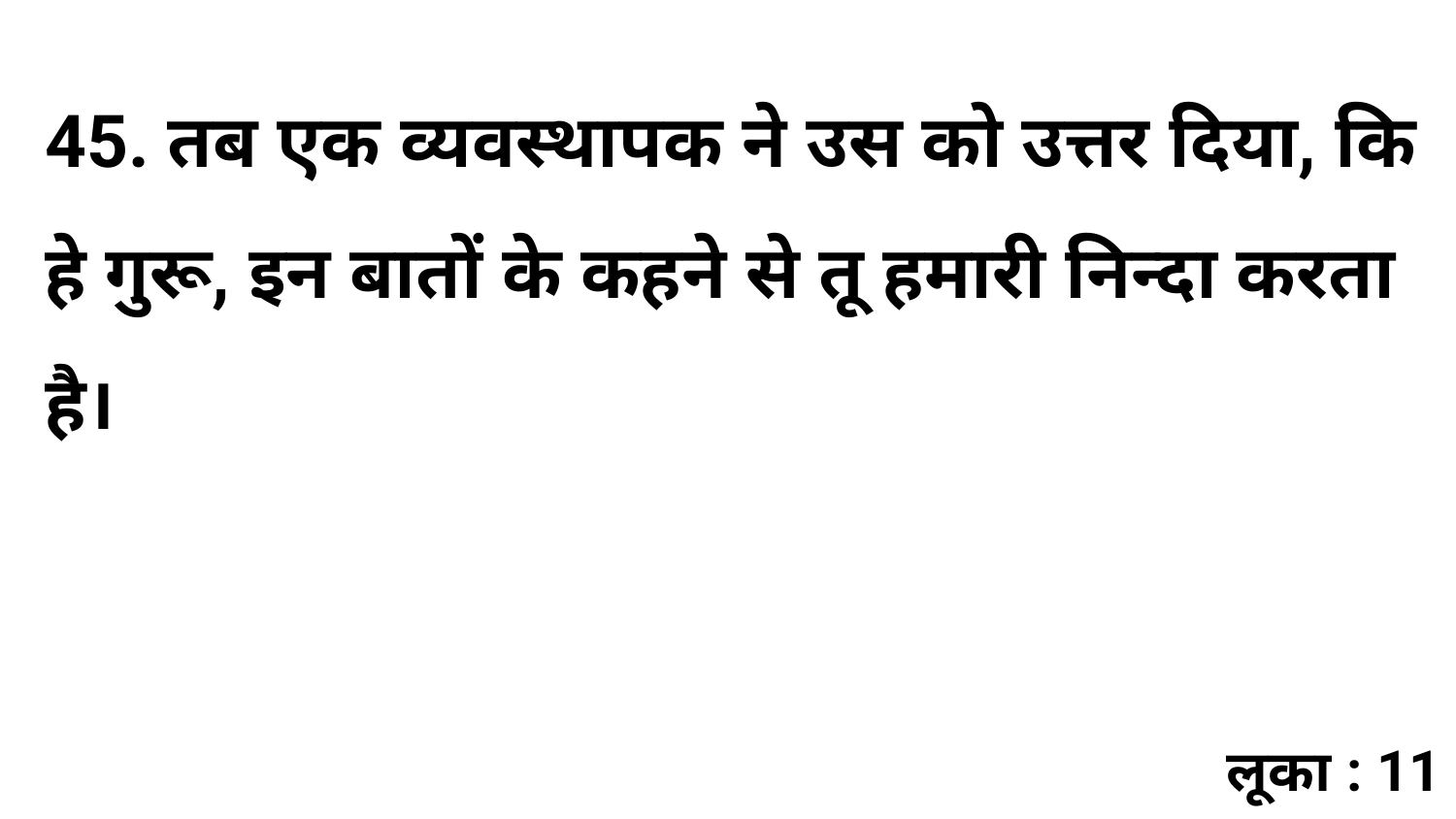

45. तब एक व्यवस्थापक ने उस को उत्तर दिया, कि हे गुरू, इन बातों के कहने से तू हमारी निन्दा करता है।
लूका : 11